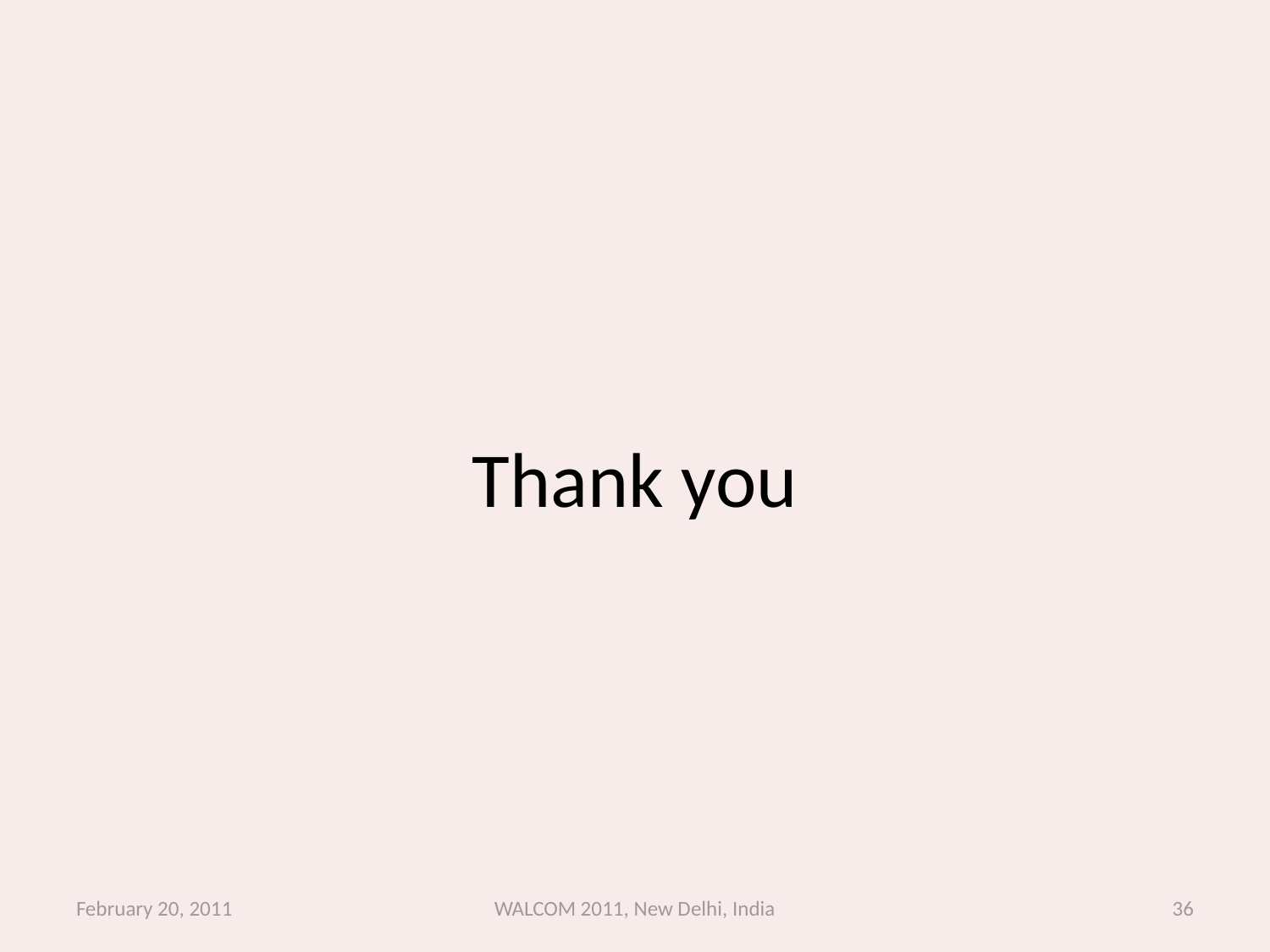

Thank you
February 20, 2011
WALCOM 2011, New Delhi, India
36